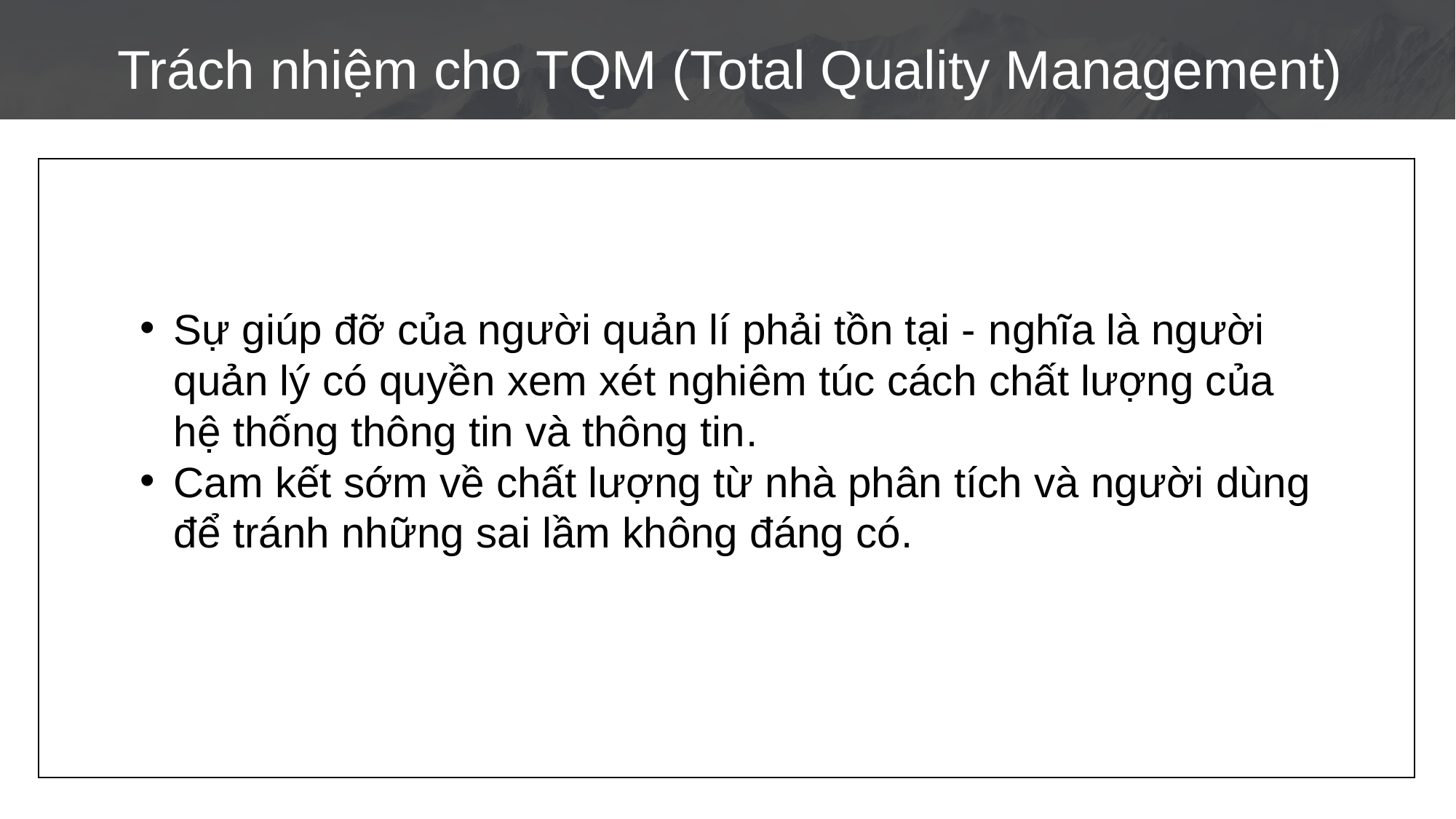

Trách nhiệm cho TQM (Total Quality Management)

Sự giúp đỡ của người quản lí phải tồn tại - nghĩa là người quản lý có quyền xem xét nghiêm túc cách chất lượng của hệ thống thông tin và thông tin.
Cam kết sớm về chất lượng từ nhà phân tích và người dùng để tránh những sai lầm không đáng có.
Top-Down